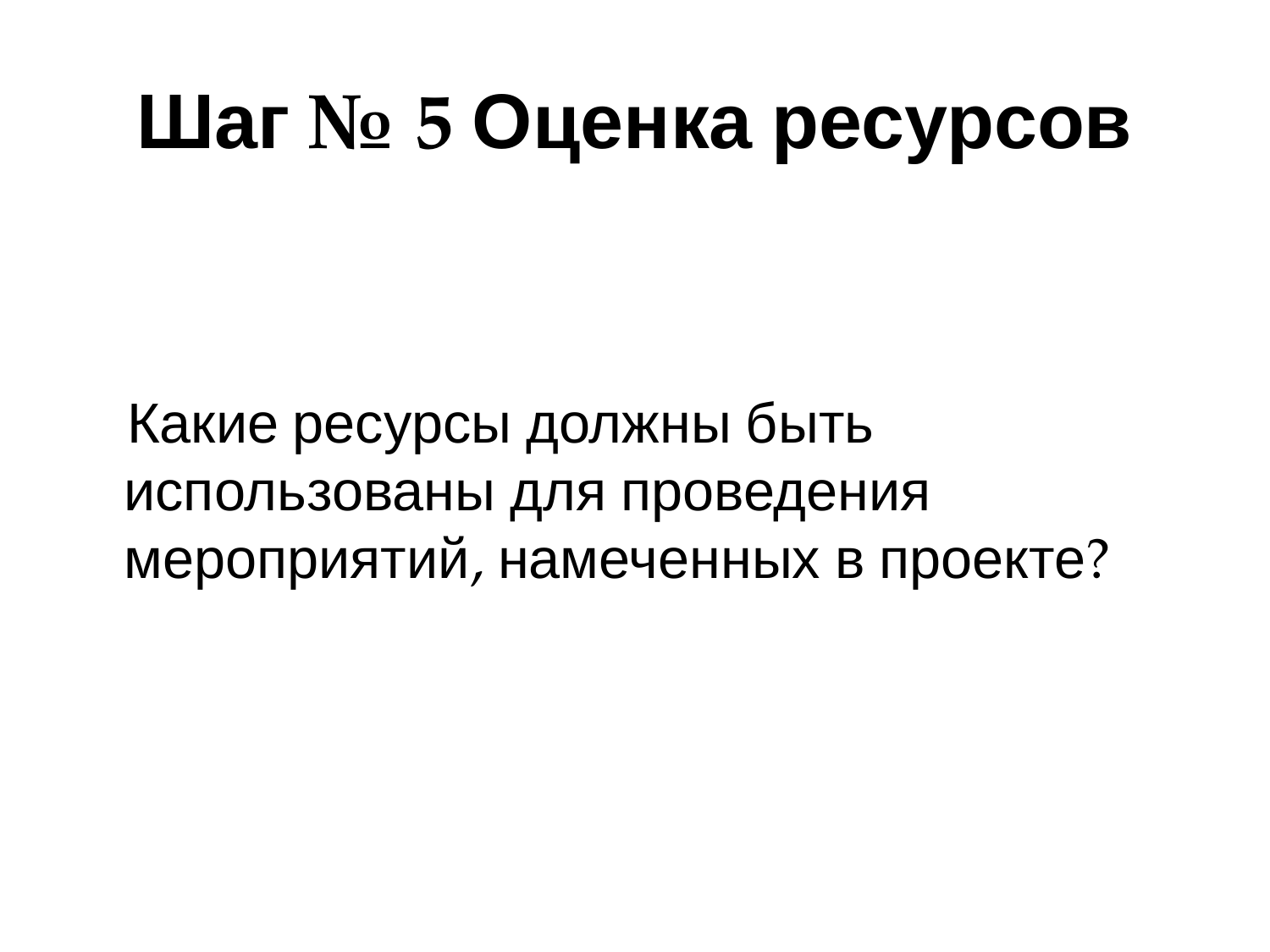

# Шаг № 5 Оценка ресурсов

    Какие ресурсы должны быть использованы для проведения мероприятий, намеченных в проекте?